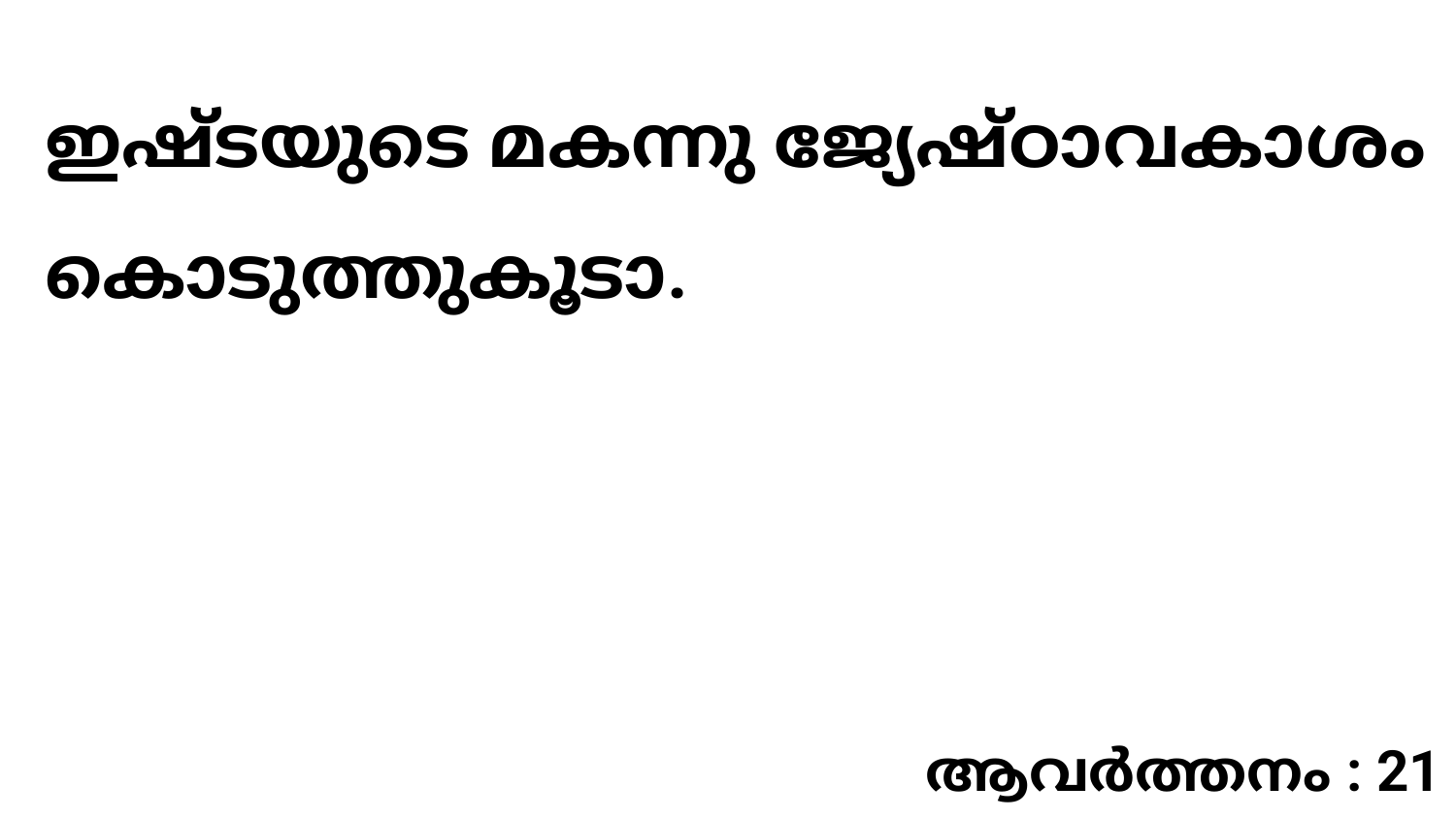

ഇഷ്ടയുടെ മകന്നു ജ്യേഷ്ഠാവകാശം കൊടുത്തുകൂടാ.
ആവർത്തനം : 21